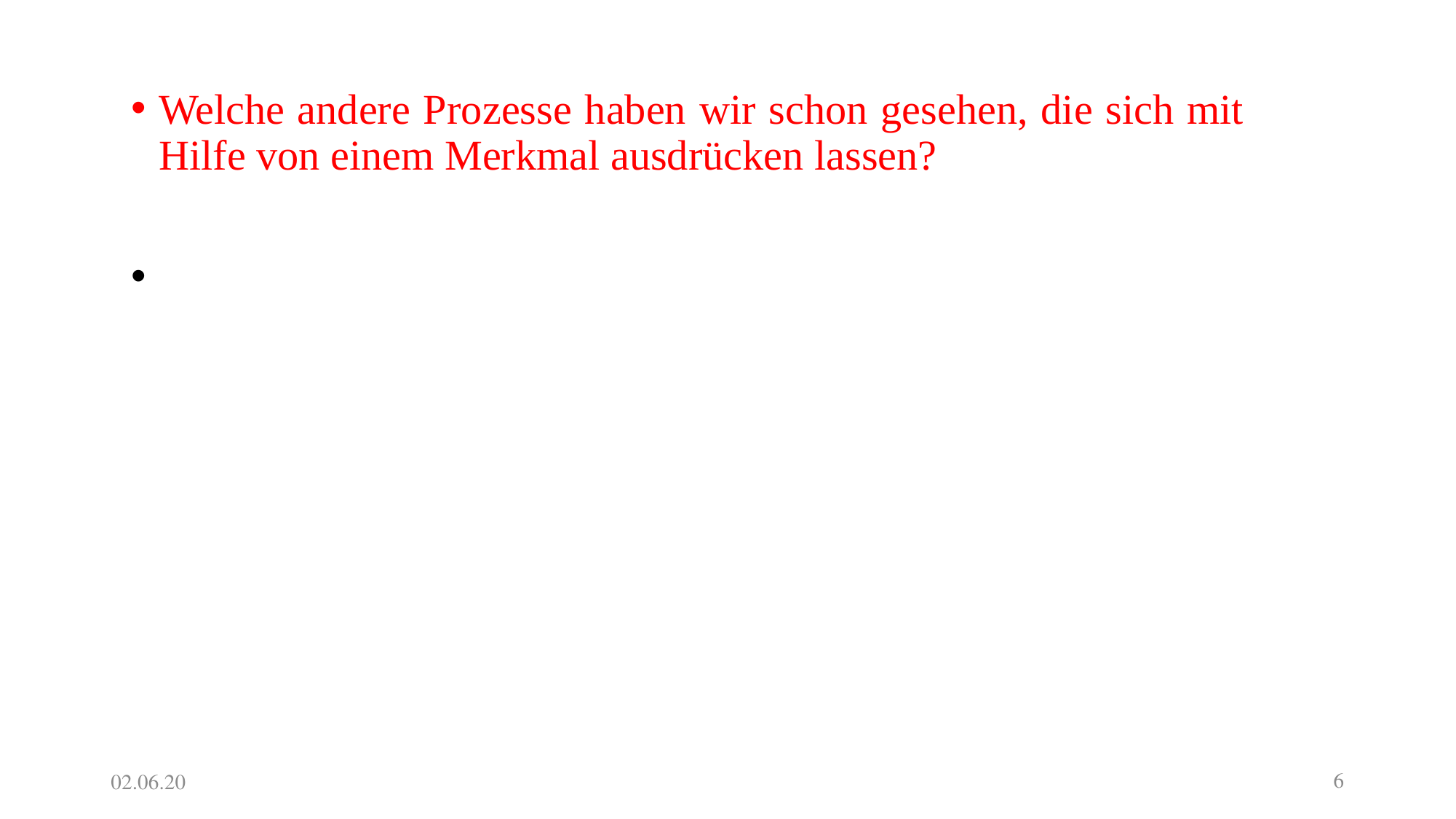

#
Welche andere Prozesse haben wir schon gesehen, die sich mit Hilfe von einem Merkmal ausdrücken lassen?

02.06.20
6